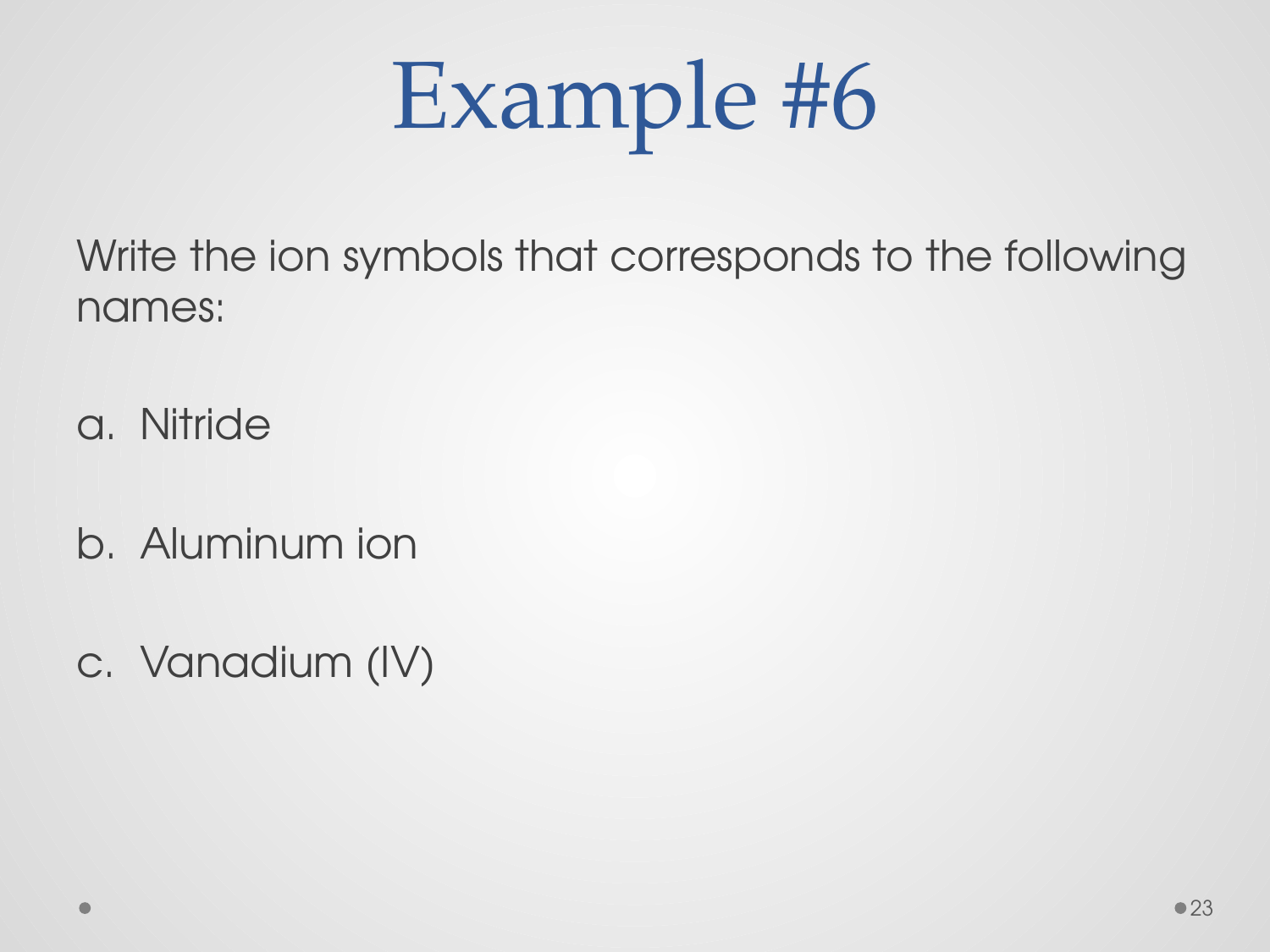

# Example #6
Write the ion symbols that corresponds to the following names:

Nitride

Aluminum ion

Vanadium (IV)
23